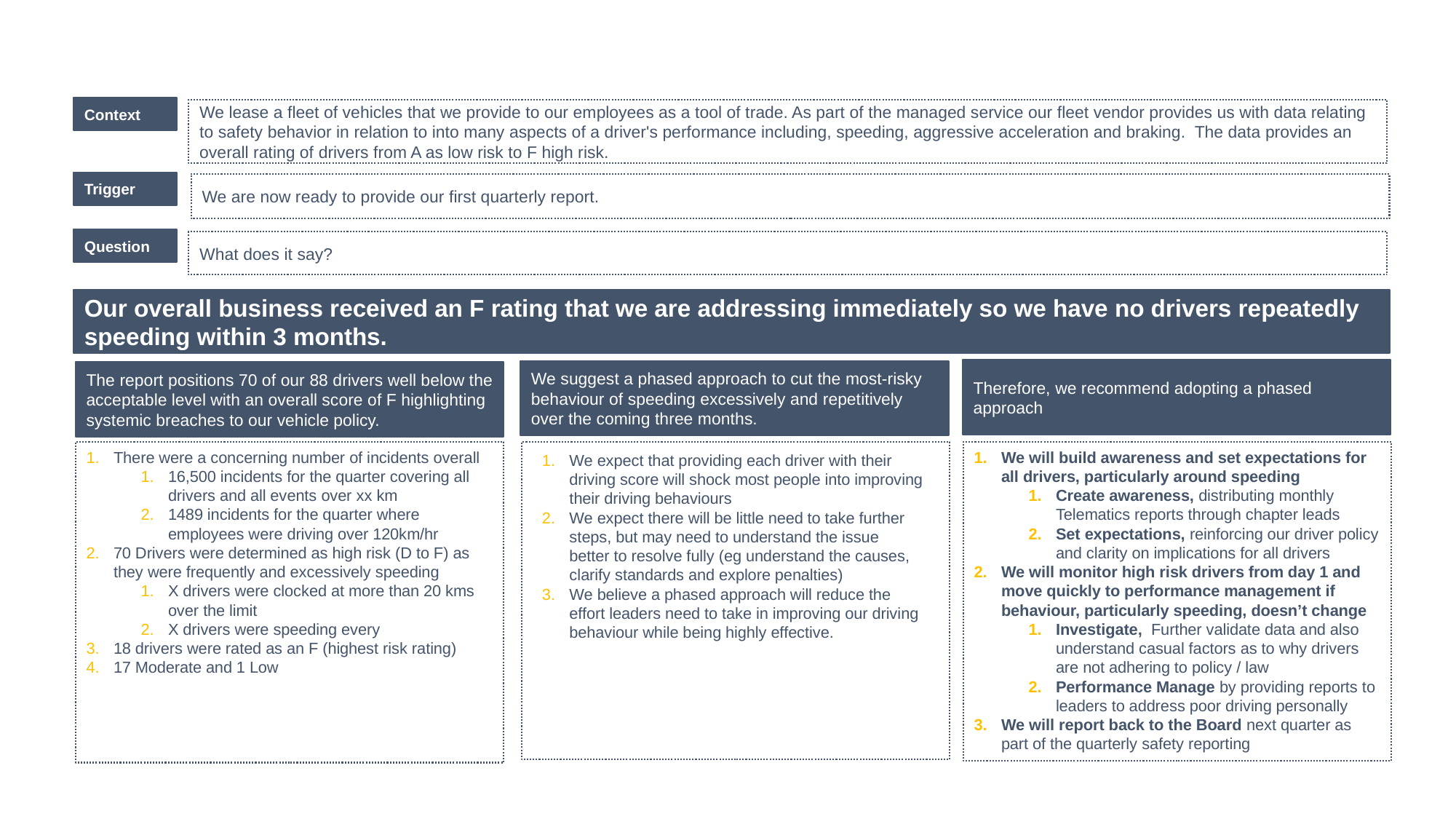

Context
We lease a fleet of vehicles that we provide to our employees as a tool of trade. As part of the managed service our fleet vendor provides us with data relating to safety behavior in relation to into many aspects of a driver's performance including, speeding, aggressive acceleration and braking.  The data provides an overall rating of drivers from A as low risk to F high risk.
Trigger
We are now ready to provide our first quarterly report.
Question
What does it say?
Our overall business received an F rating that we are addressing immediately so we have no drivers repeatedly speeding within 3 months.
Therefore, we recommend adopting a phased approach
We suggest a phased approach to cut the most-risky behaviour of speeding excessively and repetitively over the coming three months.
The report positions 70 of our 88 drivers well below the acceptable level with an overall score of F highlighting systemic breaches to our vehicle policy.
There were a concerning number of incidents overall
16,500 incidents for the quarter covering all drivers and all events over xx km
1489 incidents for the quarter where employees were driving over 120km/hr
70 Drivers were determined as high risk (D to F) as they were frequently and excessively speeding
X drivers were clocked at more than 20 kms over the limit
X drivers were speeding every
18 drivers were rated as an F (highest risk rating)
17 Moderate and 1 Low

We will build awareness and set expectations for all drivers, particularly around speeding
Create awareness, distributing monthly Telematics reports through chapter leads
Set expectations, reinforcing our driver policy and clarity on implications for all drivers
We will monitor high risk drivers from day 1 and move quickly to performance management if behaviour, particularly speeding, doesn’t change
Investigate,  Further validate data and also understand casual factors as to why drivers are not adhering to policy / law
Performance Manage by providing reports to leaders to address poor driving personally
We will report back to the Board next quarter as part of the quarterly safety reporting

We expect that providing each driver with their driving score will shock most people into improving their driving behaviours
We expect there will be little need to take further steps, but may need to understand the issue better to resolve fully (eg understand the causes, clarify standards and explore penalties)​
We believe a phased approach will reduce the effort leaders need to take in improving our driving behaviour while being highly effective.